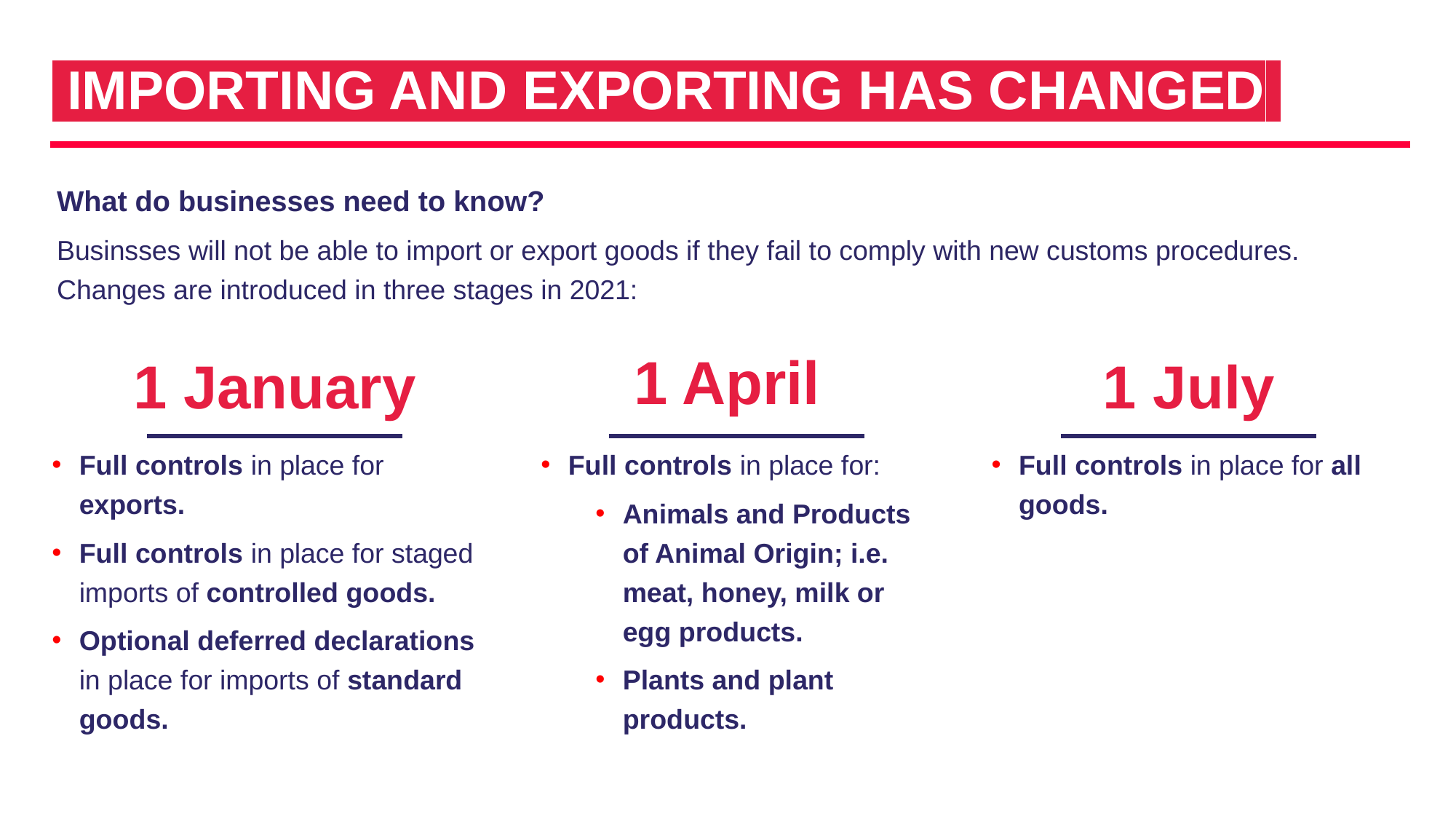

# IIMPORTING AND EXPORTING HAS CHANGEDi
What do businesses need to know?
Businsses will not be able to import or export goods if they fail to comply with new customs procedures. Changes are introduced in three stages in 2021:
1 April
1 January
1 July
Full controls in place for:
Animals and Products of Animal Origin; i.e. meat, honey, milk or egg products.
Plants and plant products.
Full controls in place for exports.
Full controls in place for staged imports of controlled goods.
Optional deferred declarations in place for imports of standard goods.

Full controls in place for all goods.